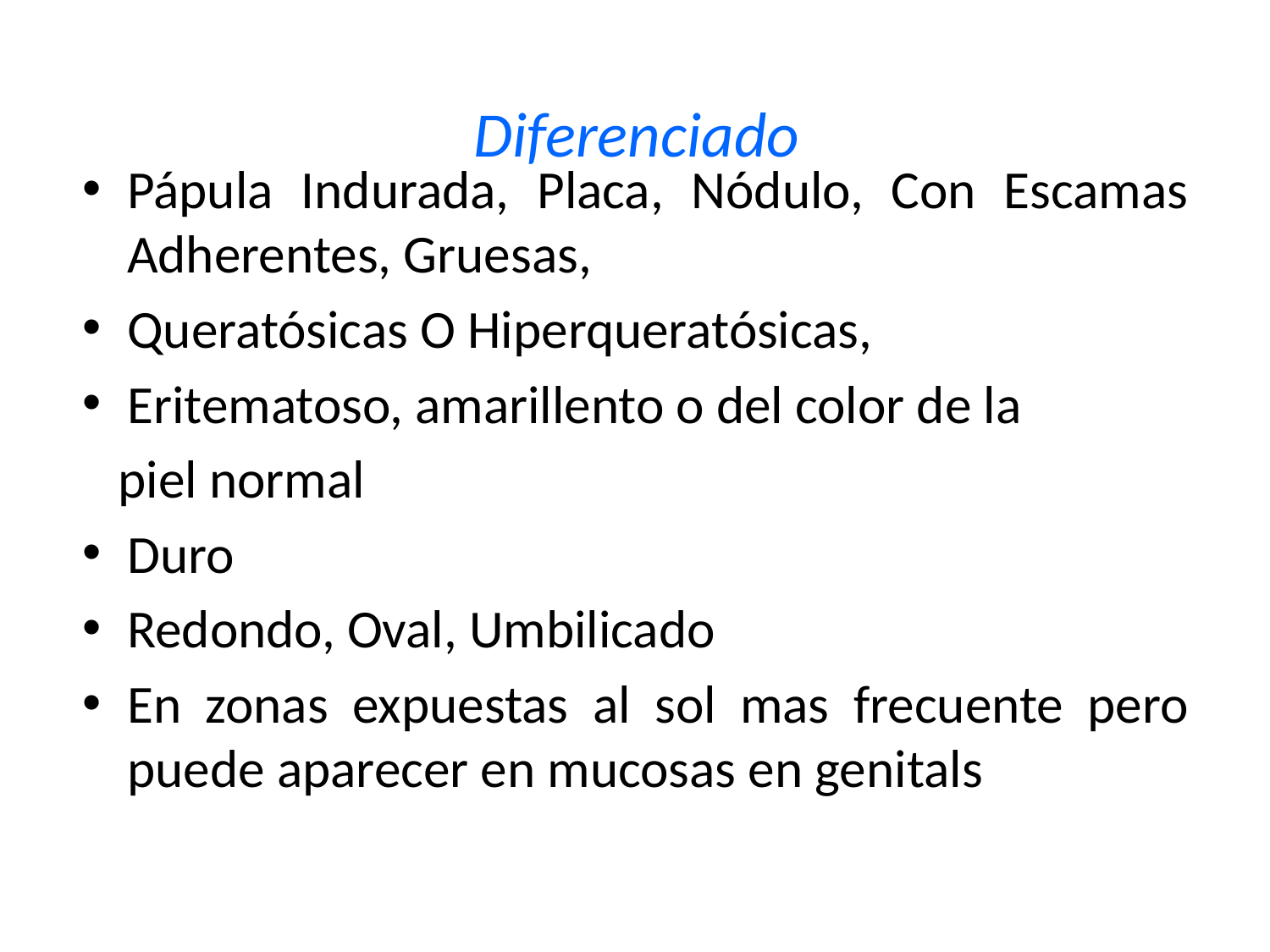

# Diferenciado
Pápula Indurada, Placa, Nódulo, Con Escamas Adherentes, Gruesas,
Queratósicas O Hiperqueratósicas,
Eritematoso, amarillento o del color de la
   piel normal
Duro
Redondo, Oval, Umbilicado
En zonas expuestas al sol mas frecuente pero puede aparecer en mucosas en genitals